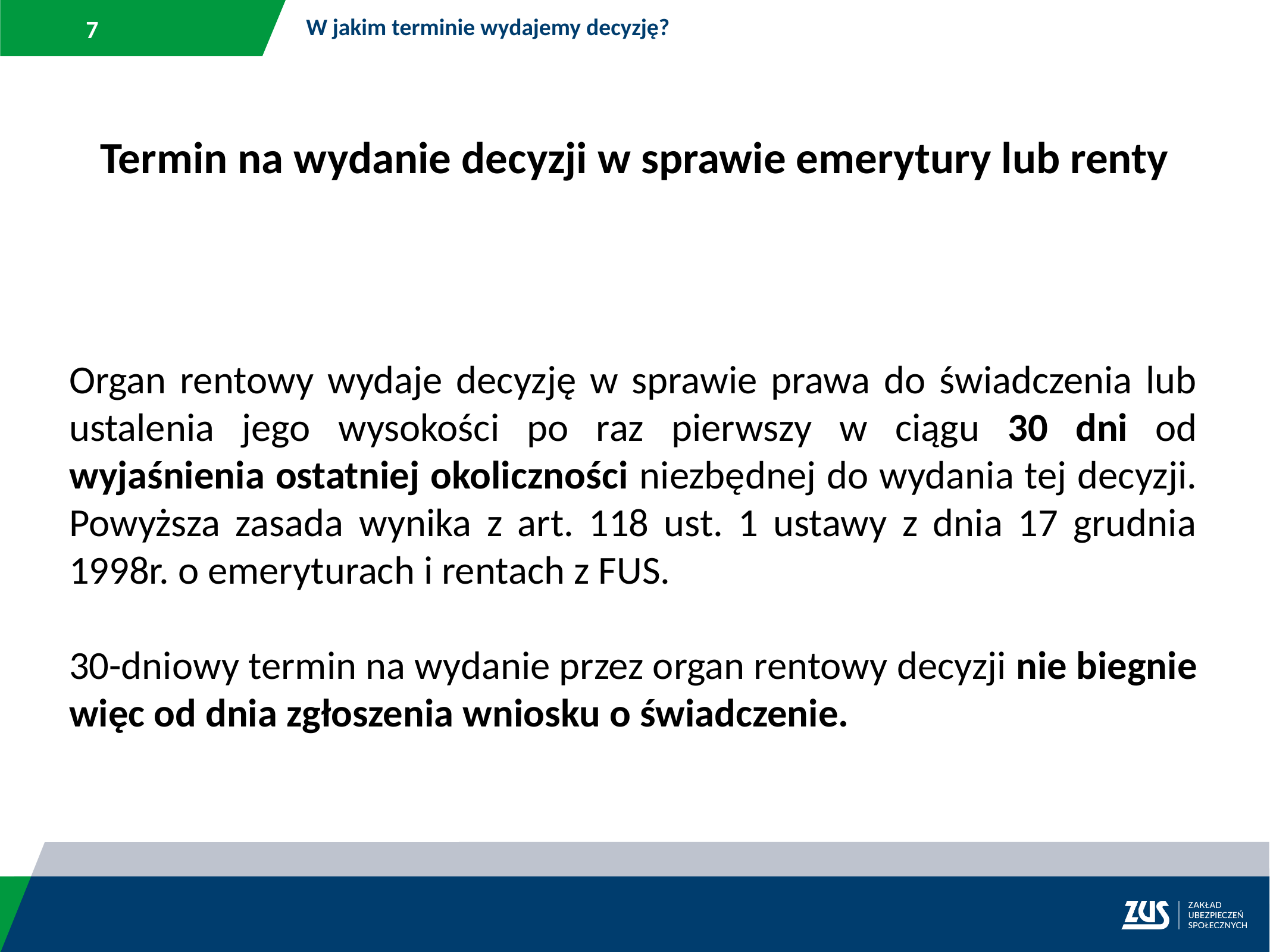

W jakim terminie wydajemy decyzję?
Termin na wydanie decyzji w sprawie emerytury lub renty

Organ rentowy wydaje decyzję w sprawie prawa do świadczenia lub ustalenia jego wysokości po raz pierwszy w ciągu 30 dni od wyjaśnienia ostatniej okoliczności niezbędnej do wydania tej decyzji. Powyższa zasada wynika z art. 118 ust. 1 ustawy z dnia 17 grudnia 1998r. o emeryturach i rentach z FUS.

30-dniowy termin na wydanie przez organ rentowy decyzji nie biegnie więc od dnia zgłoszenia wniosku o świadczenie.